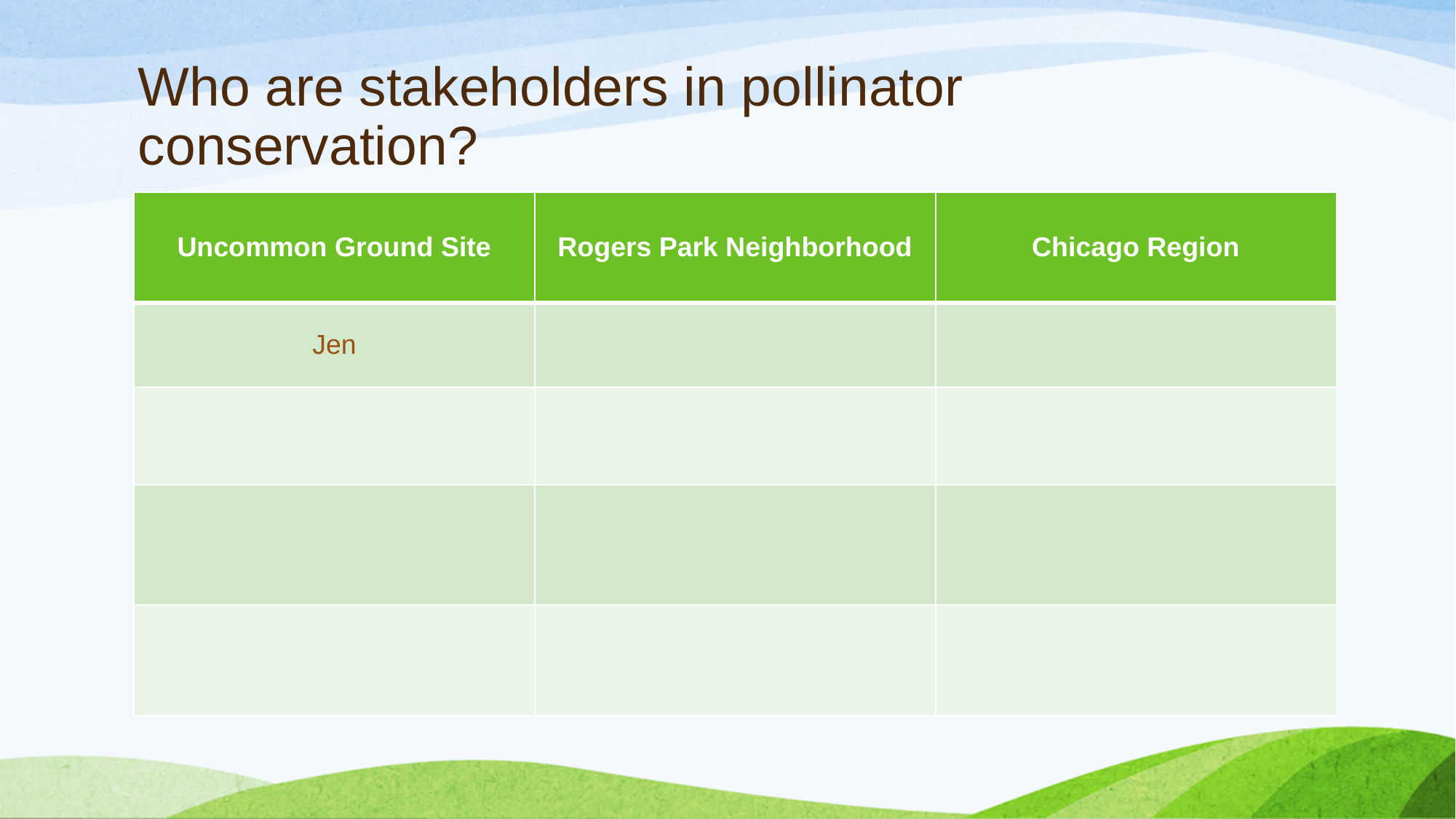

# Who are stakeholders in pollinator conservation?
| Uncommon Ground Site | Rogers Park Neighborhood | Chicago Region |
| --- | --- | --- |
| Jen |  |  |
|  |  |  |
|  |  |  |
|  |  |  |